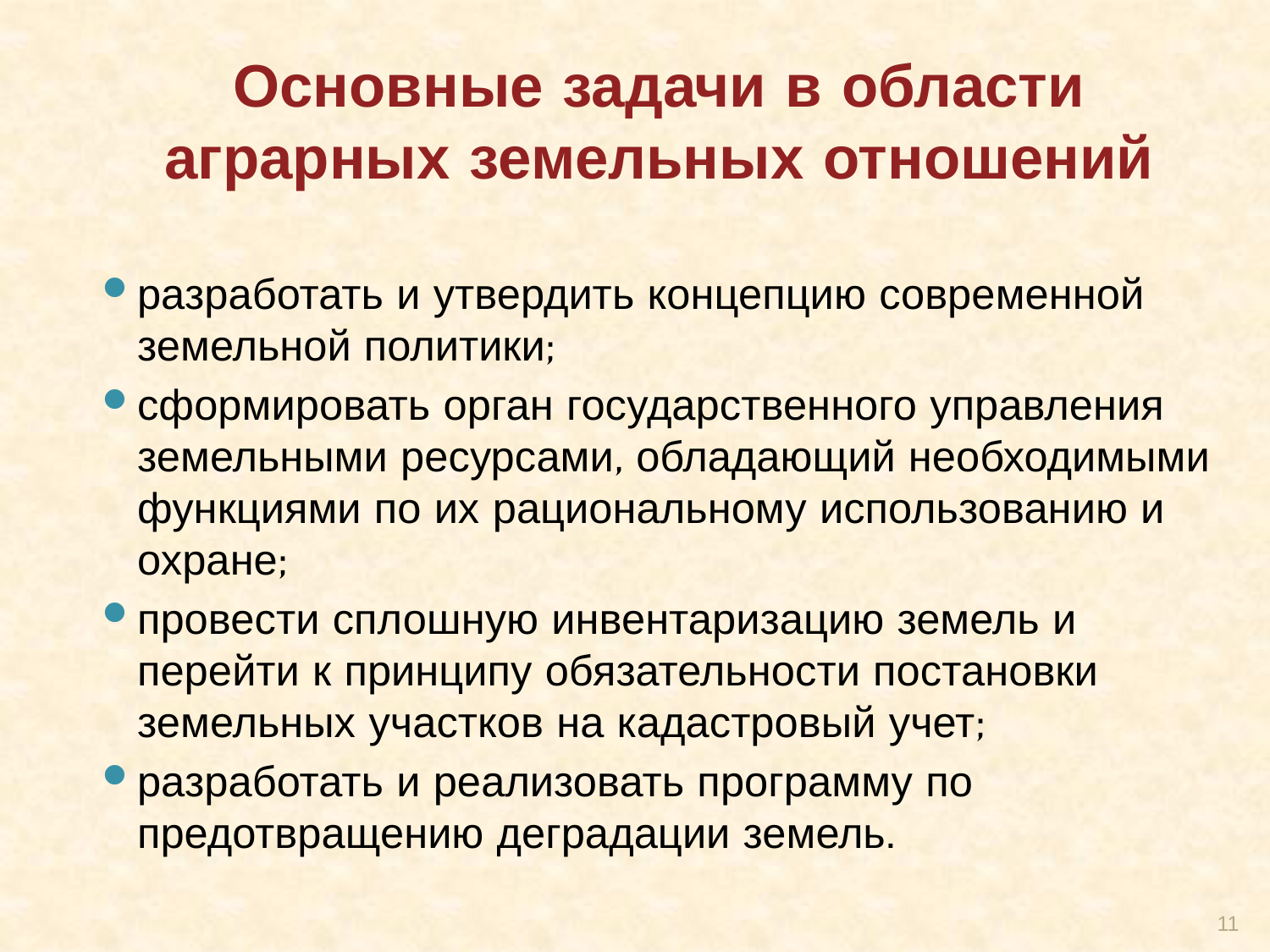

# Основные задачи в области аграрных земельных отношений

разработать и утвердить концепцию современной земельной политики;
сформировать орган государственного управления земельными ресурсами, обладающий необходимыми функциями по их рациональному использованию и охране;
провести сплошную инвентаризацию земель и перейти к принципу обязательности постановки земельных участков на кадастровый учет;
разработать и реализовать программу по предотвращению деградации земель.

11